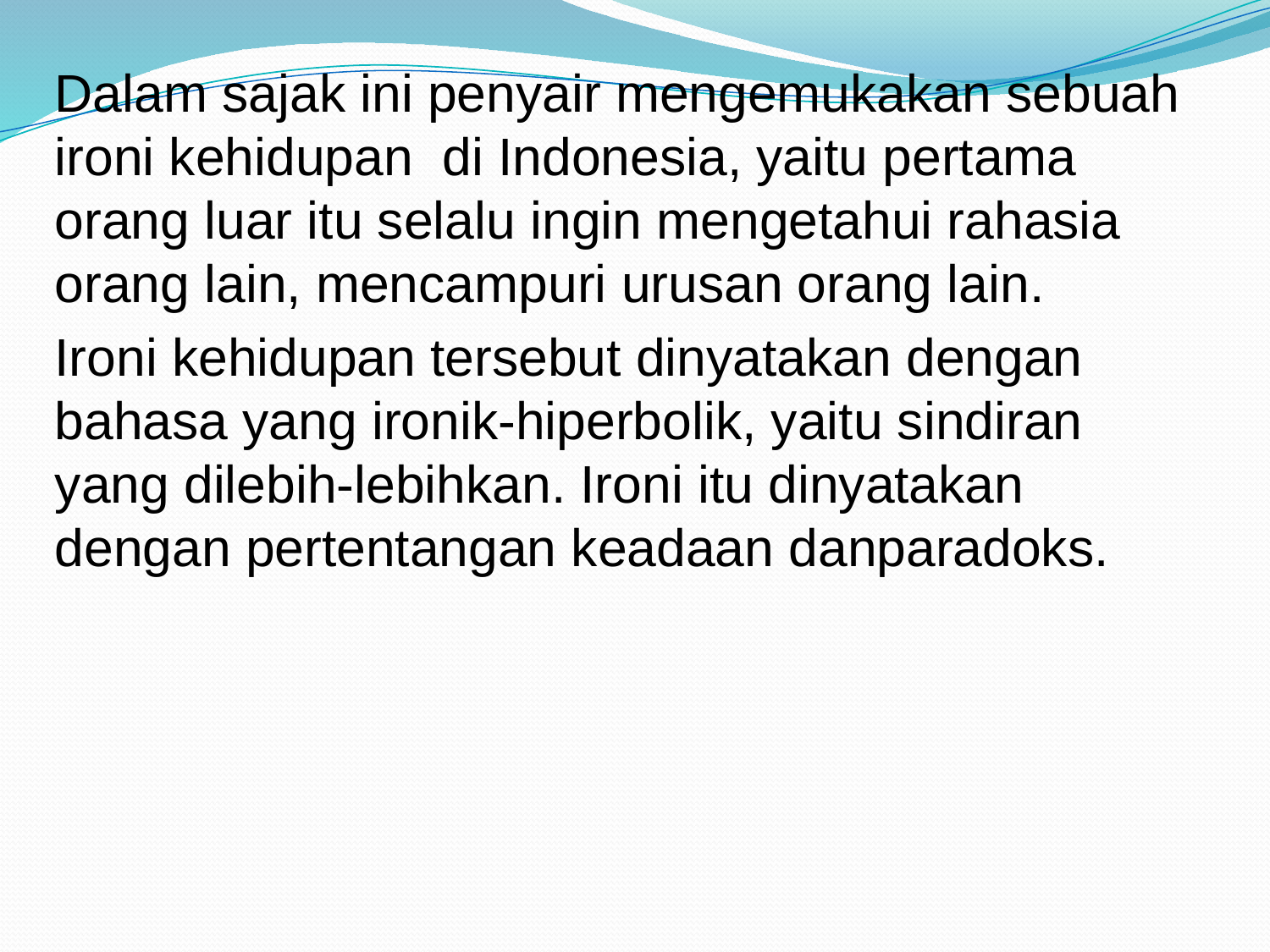

Dalam sajak ini penyair mengemukakan sebuah ironi kehidupan  di Indonesia, yaitu pertama orang luar itu selalu ingin mengetahui rahasia orang lain, mencampuri urusan orang lain.
Ironi kehidupan tersebut dinyatakan dengan bahasa yang ironik-hiperbolik, yaitu sindiran yang dilebih-lebihkan. Ironi itu dinyatakan dengan pertentangan keadaan danparadoks.